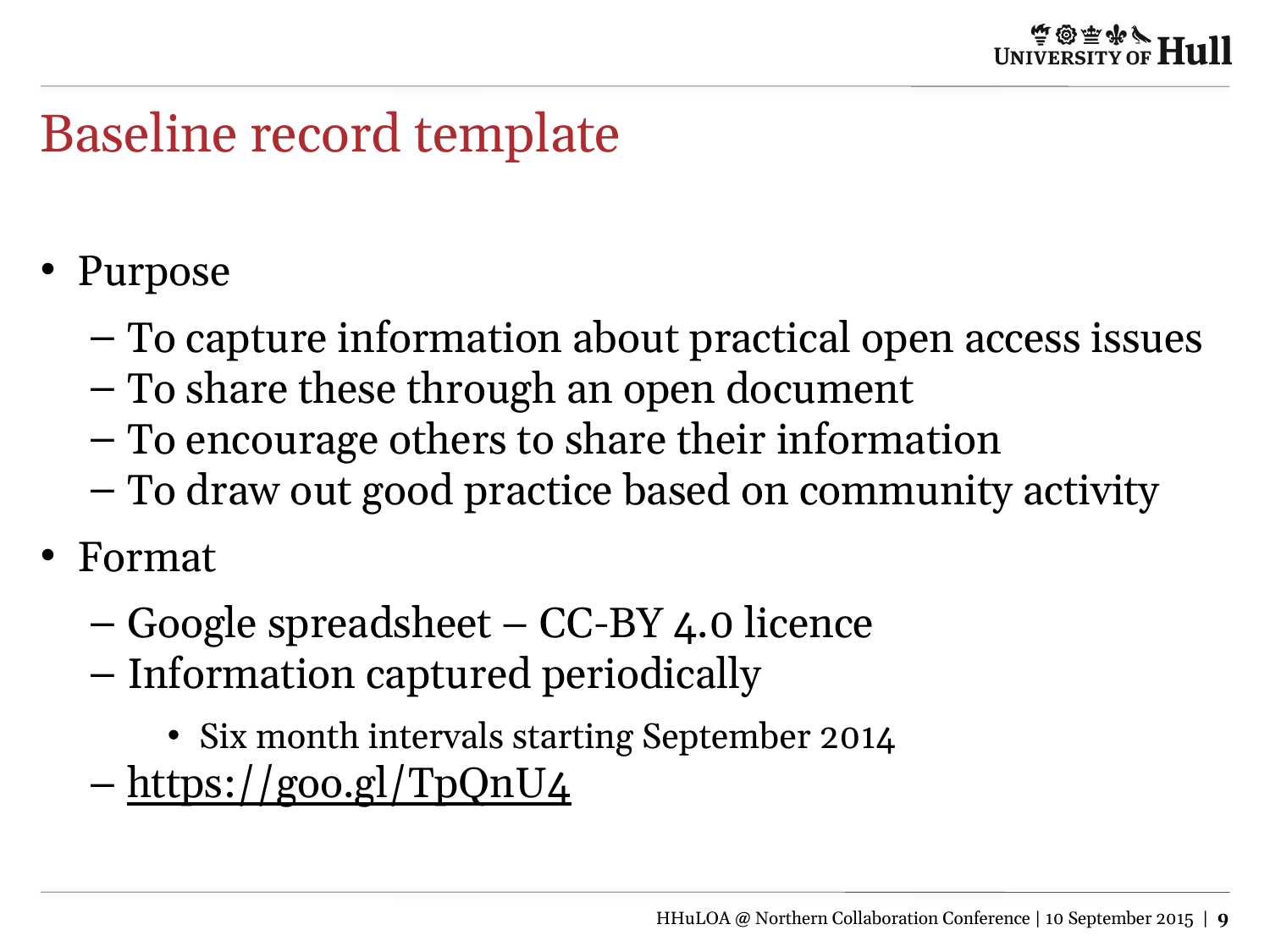

# Baseline record template
Purpose
To capture information about practical open access issues
To share these through an open document
To encourage others to share their information
To draw out good practice based on community activity
Format
Google spreadsheet – CC-BY 4.0 licence
Information captured periodically
Six month intervals starting September 2014
https://goo.gl/TpQnU4
HHuLOA @ Northern Collaboration Conference | 10 September 2015  |  9